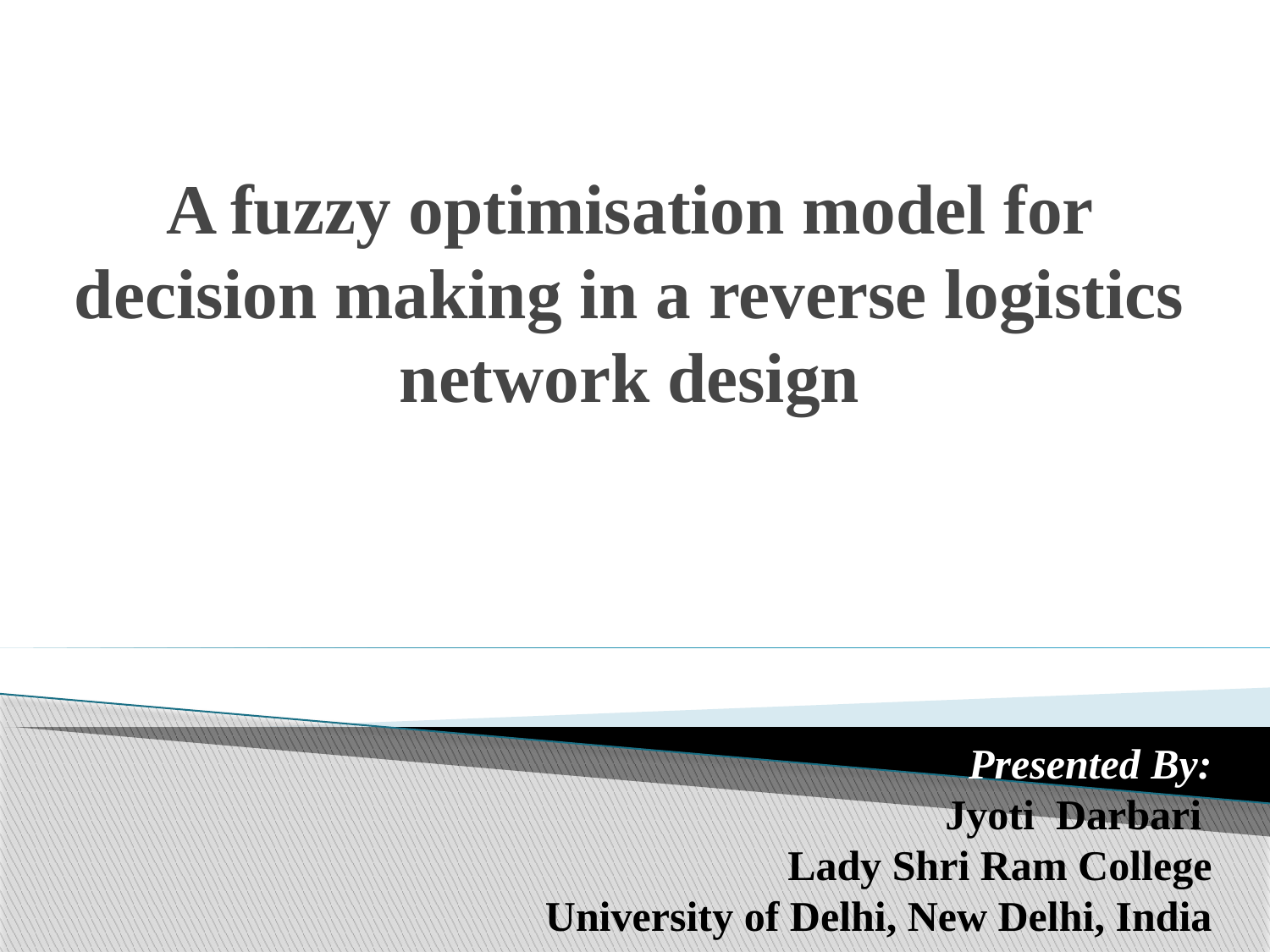

# A fuzzy optimisation model for decision making in a reverse logistics network design
Presented By:
Jyoti  Darbari
Lady Shri Ram College
  University of Delhi, New Delhi, India